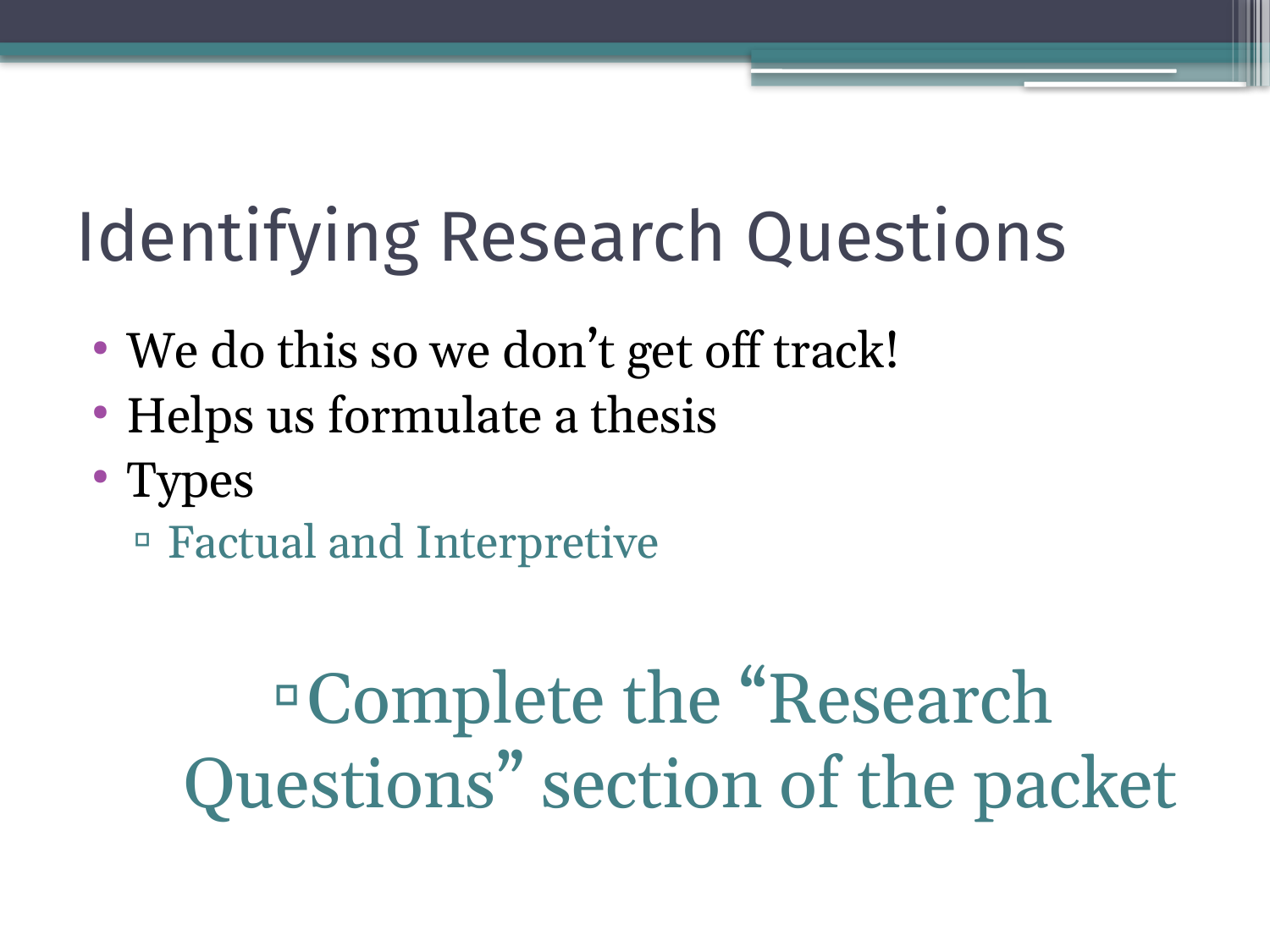

# Identifying Research Questions
We do this so we don’t get off track!
Helps us formulate a thesis
Types
Factual and Interpretive

Complete the “Research Questions” section of the packet